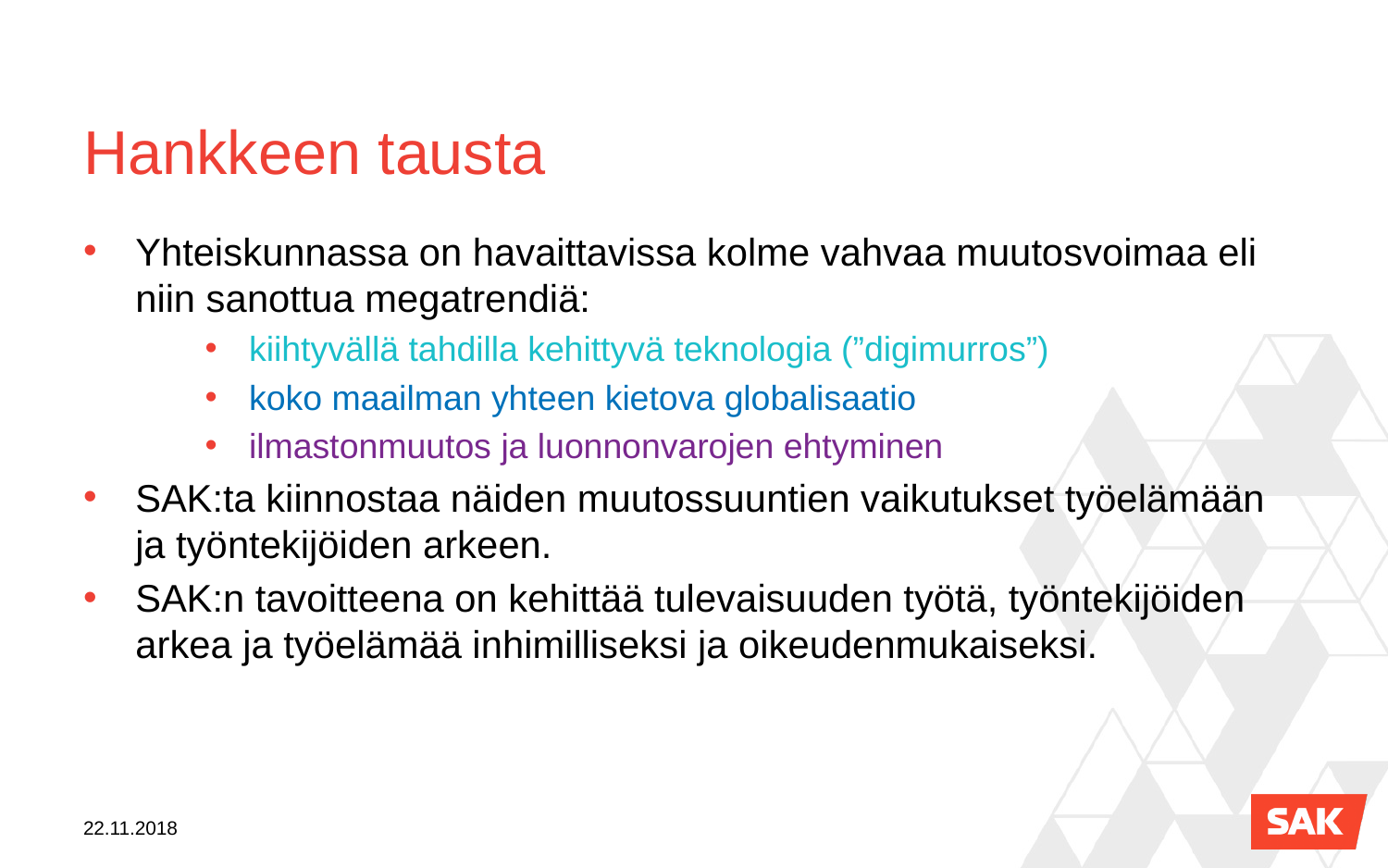

# Hankkeen tausta
Yhteiskunnassa on havaittavissa kolme vahvaa muutosvoimaa eli niin sanottua megatrendiä:
kiihtyvällä tahdilla kehittyvä teknologia (”digimurros”)
koko maailman yhteen kietova globalisaatio
ilmastonmuutos ja luonnonvarojen ehtyminen
SAK:ta kiinnostaa näiden muutossuuntien vaikutukset työelämään ja työntekijöiden arkeen.
SAK:n tavoitteena on kehittää tulevaisuuden työtä, työntekijöiden arkea ja työelämää inhimilliseksi ja oikeudenmukaiseksi.

22.11.2018